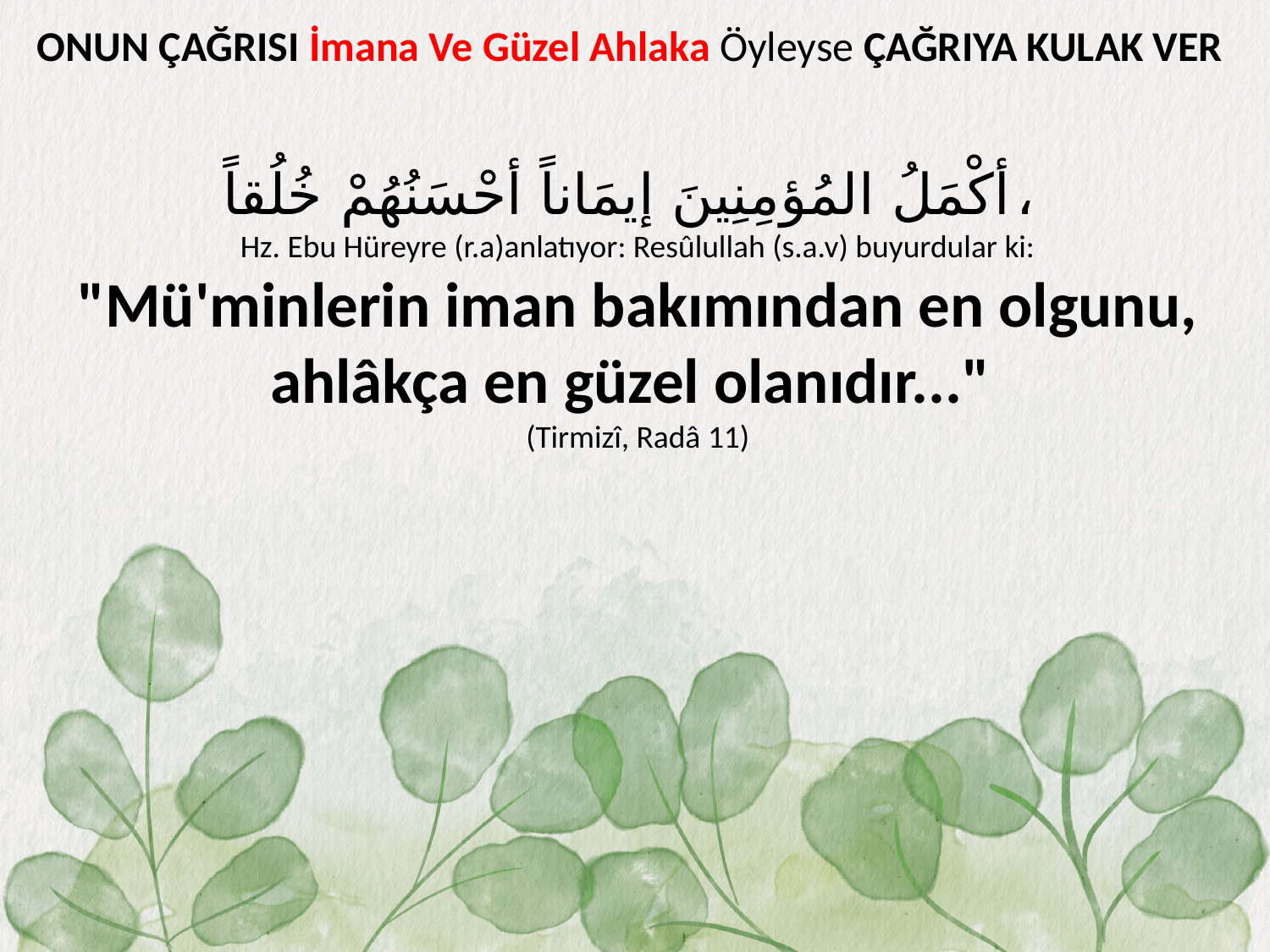

ONUN ÇAĞRISI İmana Ve Güzel Ahlaka Öyleyse ÇAĞRIYA KULAK VER
أكْمَلُ المُؤمِنِينَ إيمَاناً أحْسَنُهُمْ خُلُقاً،
 Hz. Ebu Hüreyre (r.a)anlatıyor: Resûlullah (s.a.v) buyurdular ki:
"Mü'minlerin iman bakımından en olgunu, ahlâkça en güzel olanıdır..."
(Tirmizî, Radâ 11)